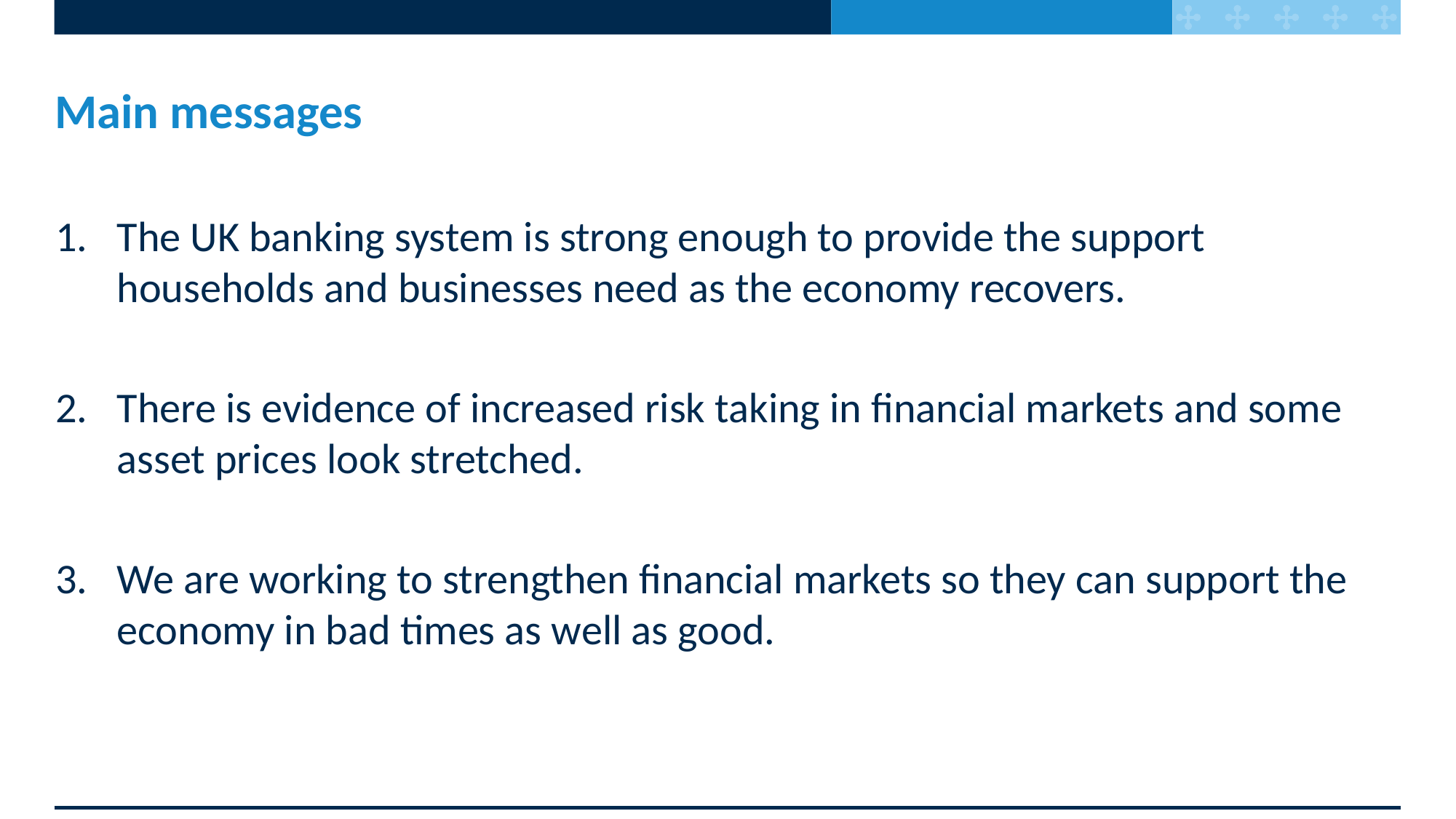

# Main messages
The UK banking system is strong enough to provide the support households and businesses need as the economy recovers.

There is evidence of increased risk taking in financial markets and some asset prices look stretched.

We are working to strengthen financial markets so they can support the economy in bad times as well as good.